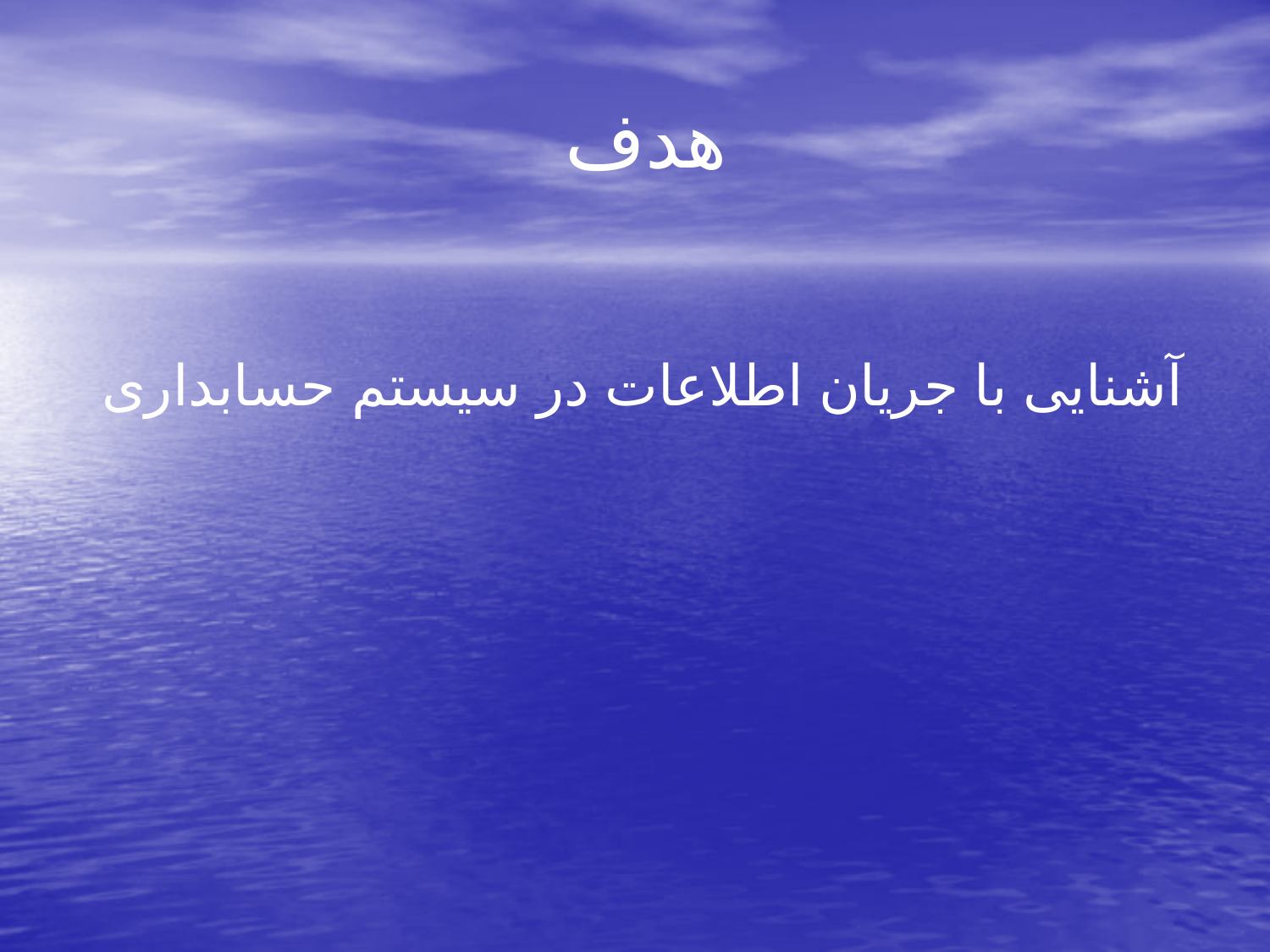

# هدف

آشنایی با جریان اطلاعات در سیستم حسابداری